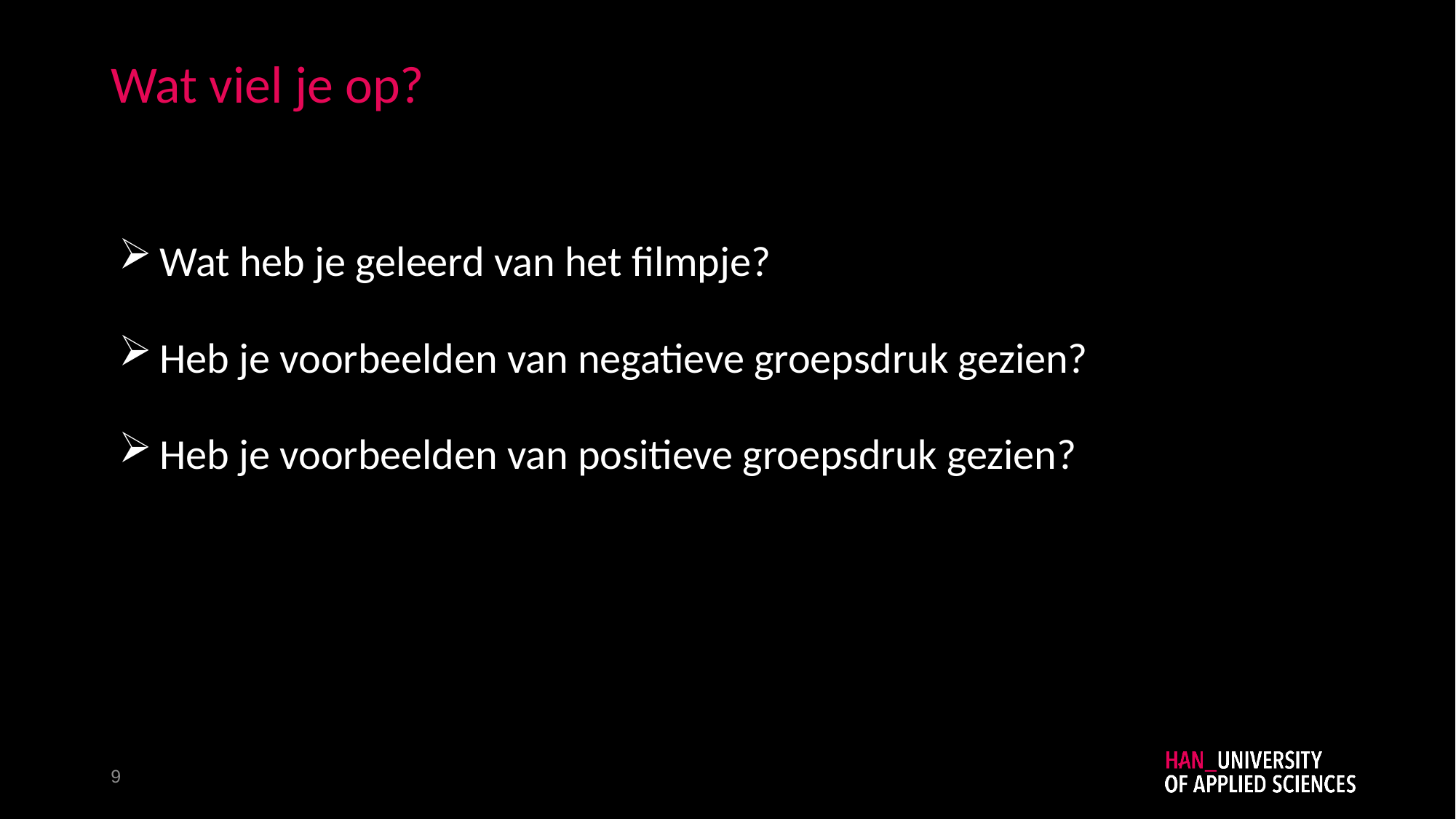

# Wat viel je op?

Wat heb je geleerd van het filmpje?

Heb je voorbeelden van negatieve groepsdruk gezien?

Heb je voorbeelden van positieve groepsdruk gezien?

9